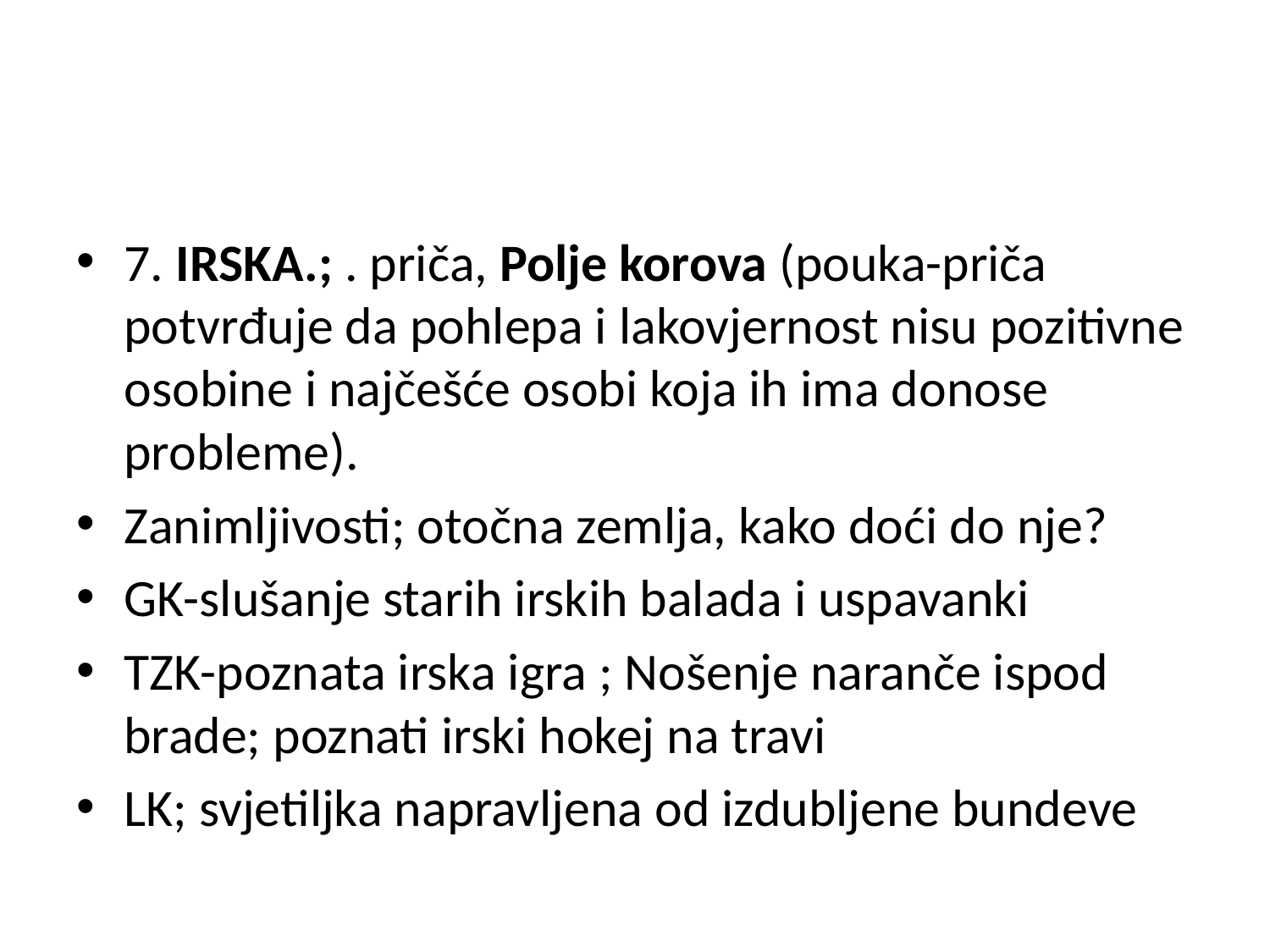

#
7. IRSKA.; . priča, Polje korova (pouka-priča potvrđuje da pohlepa i lakovjernost nisu pozitivne osobine i najčešće osobi koja ih ima donose probleme).
Zanimljivosti; otočna zemlja, kako doći do nje?
GK-slušanje starih irskih balada i uspavanki
TZK-poznata irska igra ; Nošenje naranče ispod brade; poznati irski hokej na travi
LK; svjetiljka napravljena od izdubljene bundeve